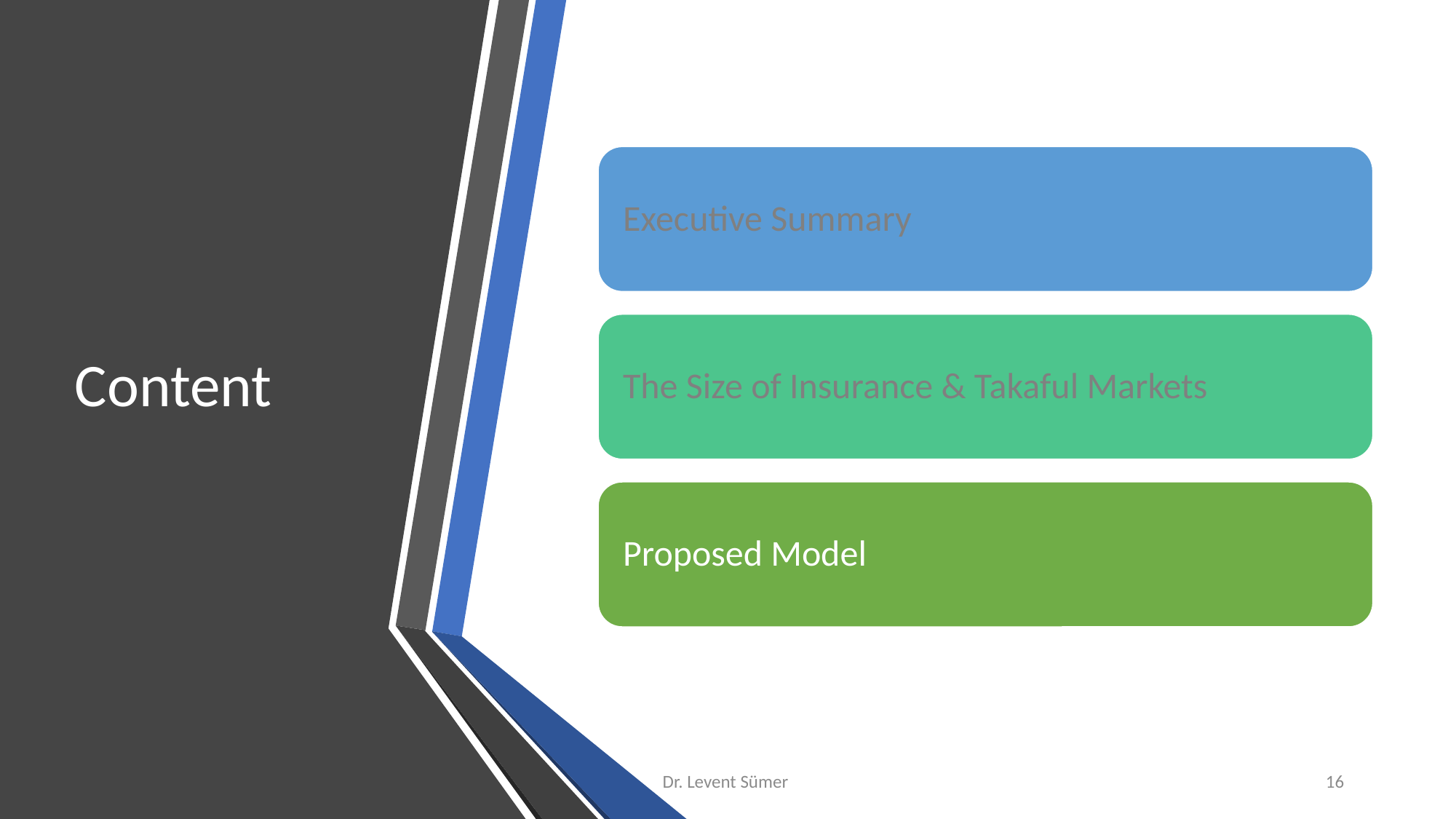

# Content
Executive Summary
The Size of Insurance & Takaful Markets
Proposed Model
Dr. Levent Sümer
16